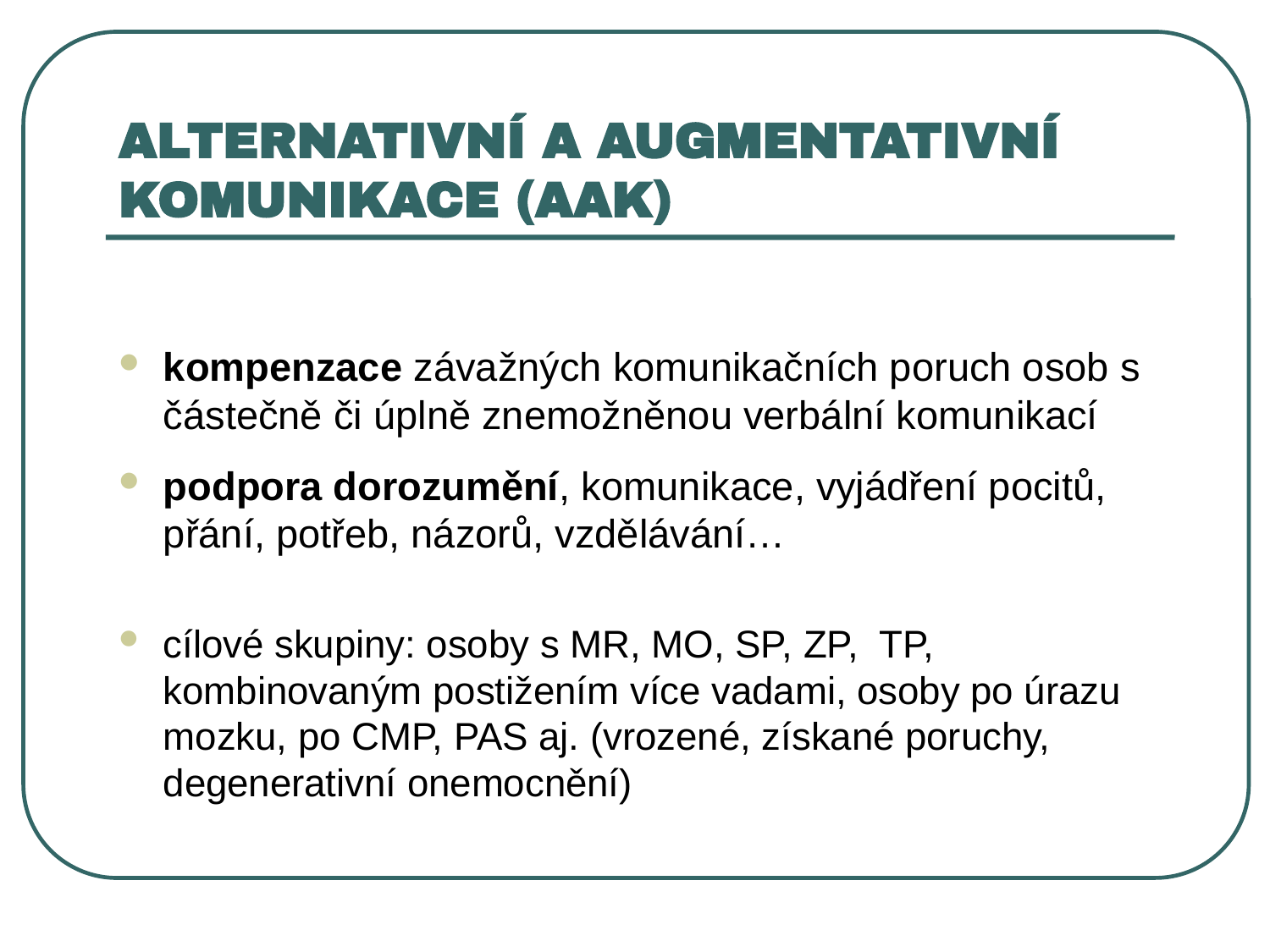

# ALTERNATIVNÍ A AUGMENTATIVNÍ KOMUNIKACE (AAK)

kompenzace závažných komunikačních poruch osob s částečně či úplně znemožněnou verbální komunikací
podpora dorozumění, komunikace, vyjádření pocitů, přání, potřeb, názorů, vzdělávání…

cílové skupiny: osoby s MR, MO, SP, ZP,  TP, kombinovaným postižením více vadami, osoby po úrazu mozku, po CMP, PAS aj. (vrozené, získané poruchy, degenerativní onemocnění)